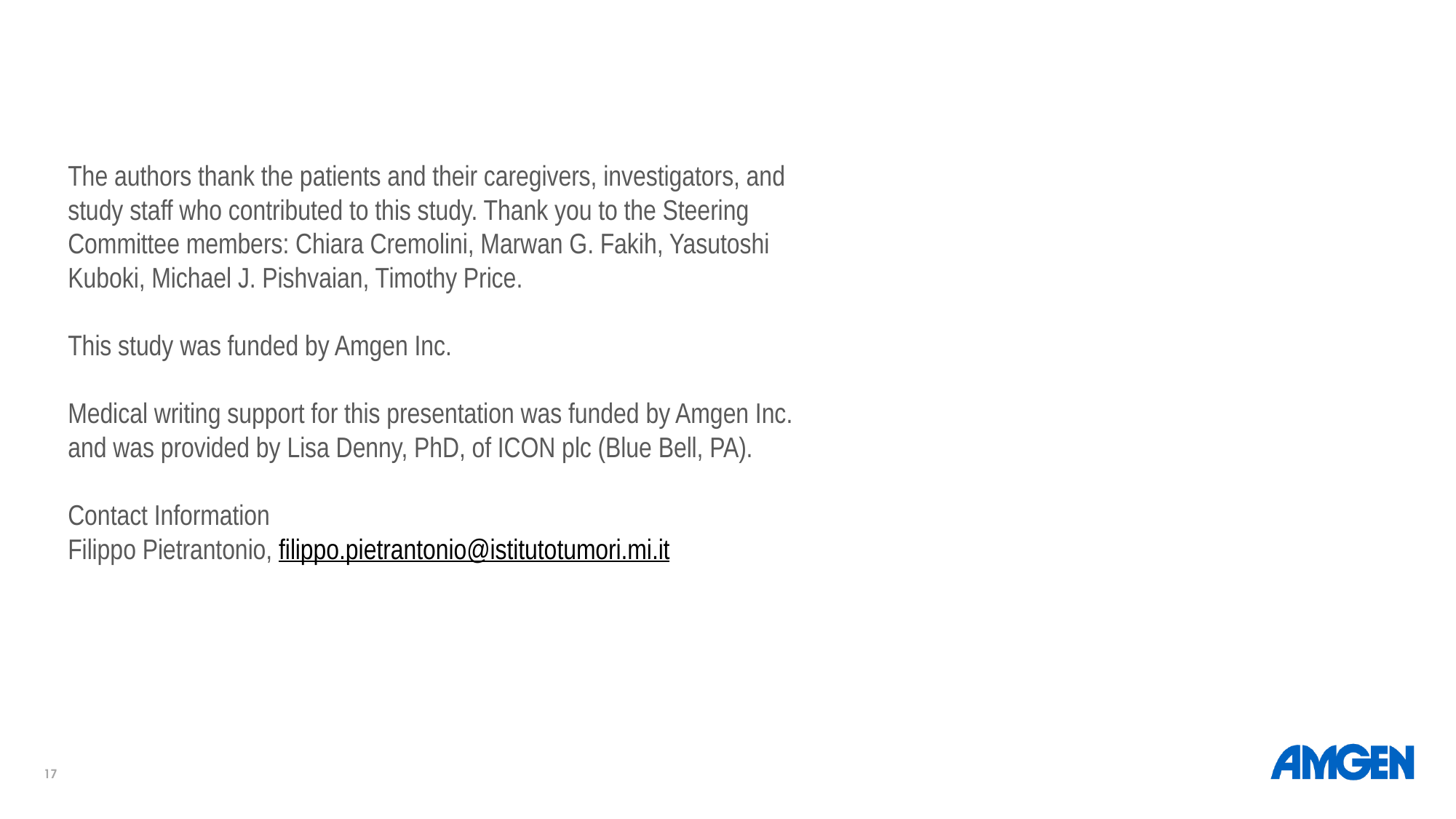

The authors thank the patients and their caregivers, investigators, and study staff who contributed to this study. Thank you to the Steering Committee members: Chiara Cremolini, Marwan G. Fakih, Yasutoshi Kuboki, Michael J. Pishvaian, Timothy Price.

This study was funded by Amgen Inc.

Medical writing support for this presentation was funded by Amgen Inc. and was provided by Lisa Denny, PhD, of ICON plc (Blue Bell, PA).

Contact Information
Filippo Pietrantonio, filippo.pietrantonio@istitutotumori.mi.it